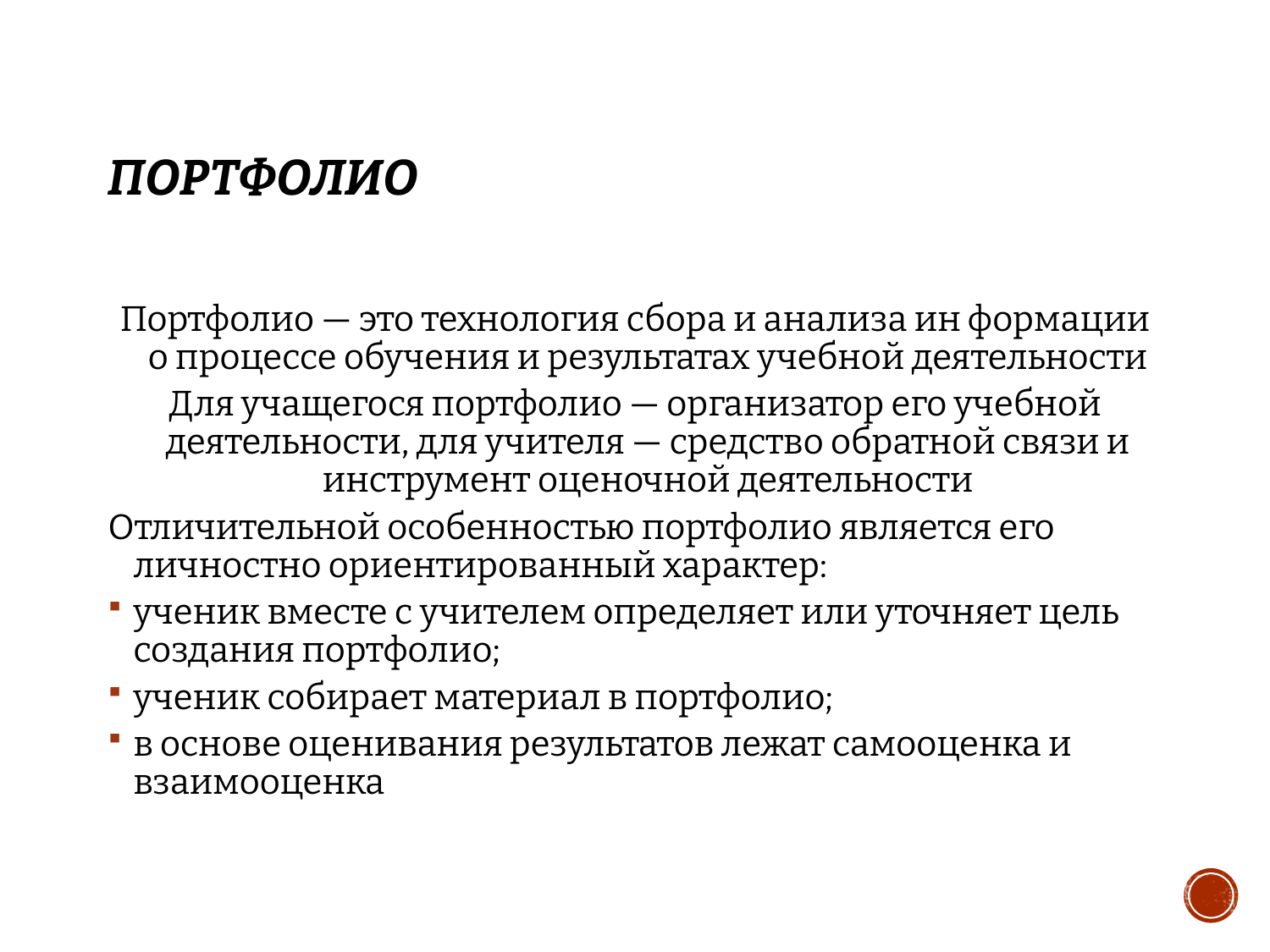

# Портфолио
Портфолио — это технология сбора и анализа ин формации о процессе обучения и результатах учебной деятельности
Для учащегося портфолио — организатор его учебной деятельности, для учителя — средство обратной связи и инструмент оценочной деятельности
Отличительной особенностью портфолио является его личностно ориентированный характер:
ученик вместе с учителем определяет или уточняет цель создания портфолио;
ученик собирает материал в портфолио;
в основе оценивания результатов лежат самооценка и взаимооценка